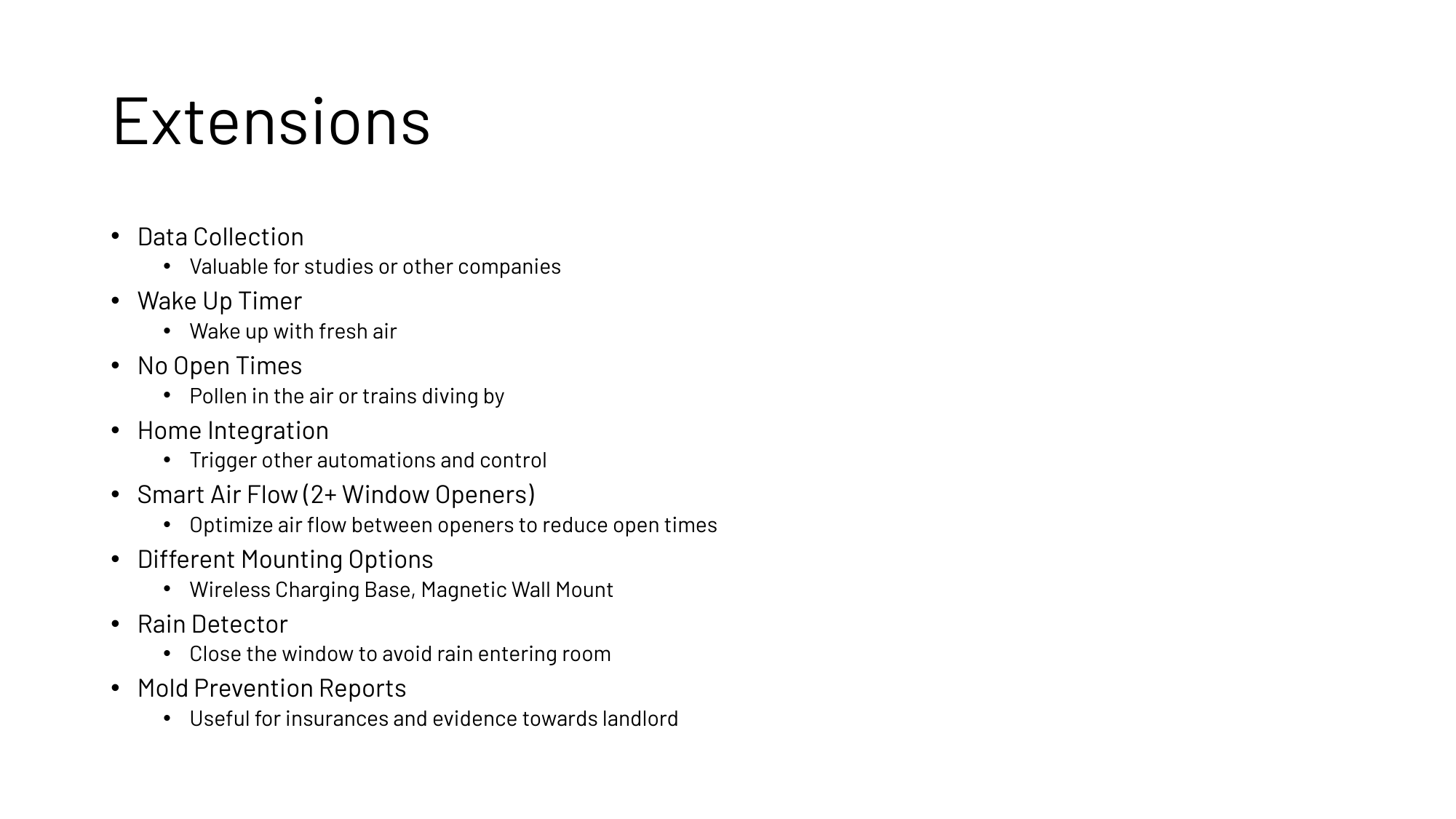

# Extensions
Data Collection
Valuable for studies or other companies
Wake Up Timer
Wake up with fresh air
No Open Times
Pollen in the air or trains diving by
Home Integration
Trigger other automations and control
Smart Air Flow (2+ Window Openers)
Optimize air flow between openers to reduce open times
Different Mounting Options
Wireless Charging Base, Magnetic Wall Mount
Rain Detector
Close the window to avoid rain entering room
Mold Prevention Reports
Useful for insurances and evidence towards landlord